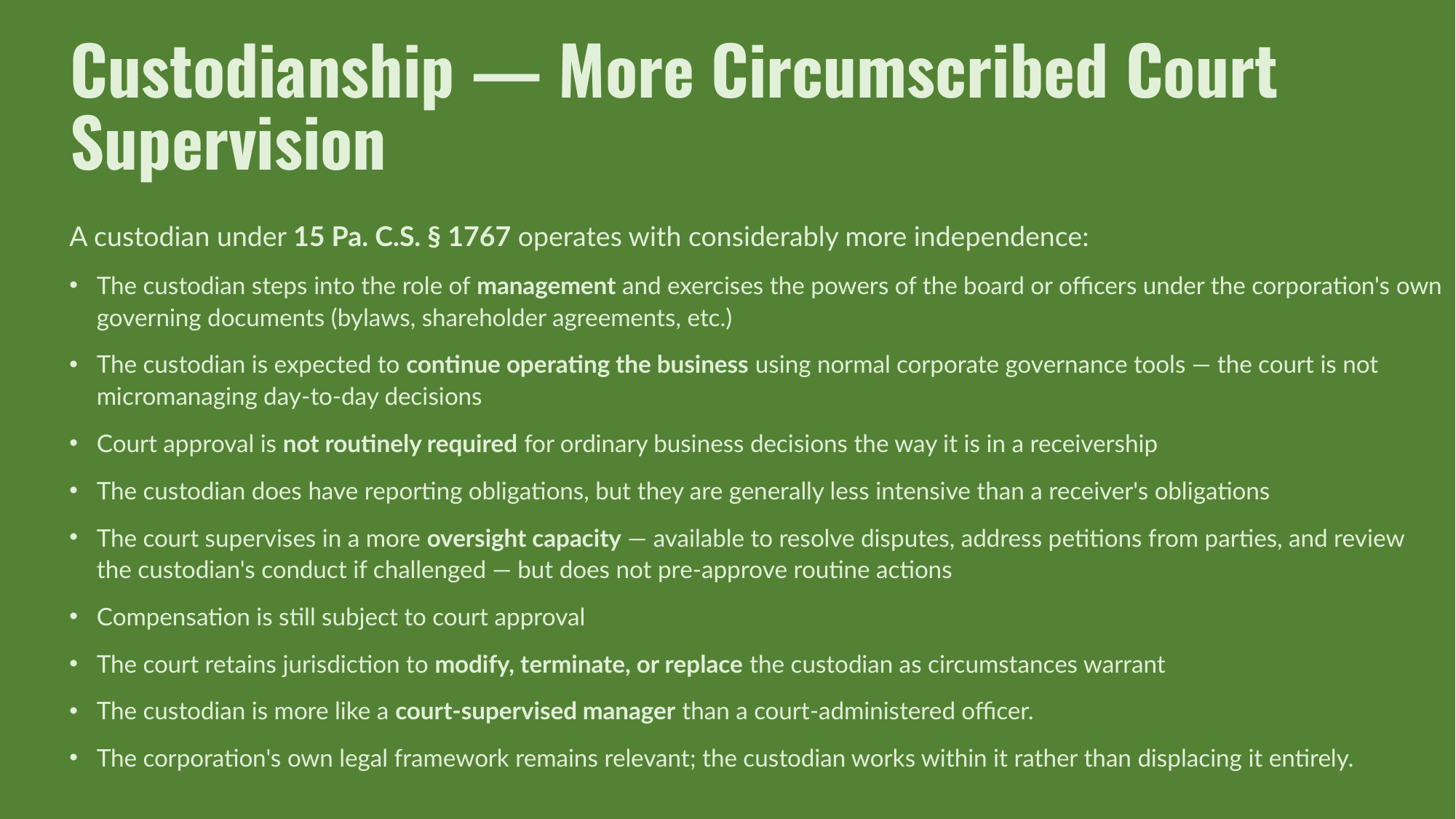

# Custodianship — More Circumscribed Court Supervision
A custodian under 15 Pa. C.S. § 1767 operates with considerably more independence:
The custodian steps into the role of management and exercises the powers of the board or officers under the corporation's own governing documents (bylaws, shareholder agreements, etc.)
The custodian is expected to continue operating the business using normal corporate governance tools — the court is not micromanaging day-to-day decisions
Court approval is not routinely required for ordinary business decisions the way it is in a receivership
The custodian does have reporting obligations, but they are generally less intensive than a receiver's obligations
The court supervises in a more oversight capacity — available to resolve disputes, address petitions from parties, and review the custodian's conduct if challenged — but does not pre-approve routine actions
Compensation is still subject to court approval
The court retains jurisdiction to modify, terminate, or replace the custodian as circumstances warrant
The custodian is more like a court-supervised manager than a court-administered officer.
The corporation's own legal framework remains relevant; the custodian works within it rather than displacing it entirely.